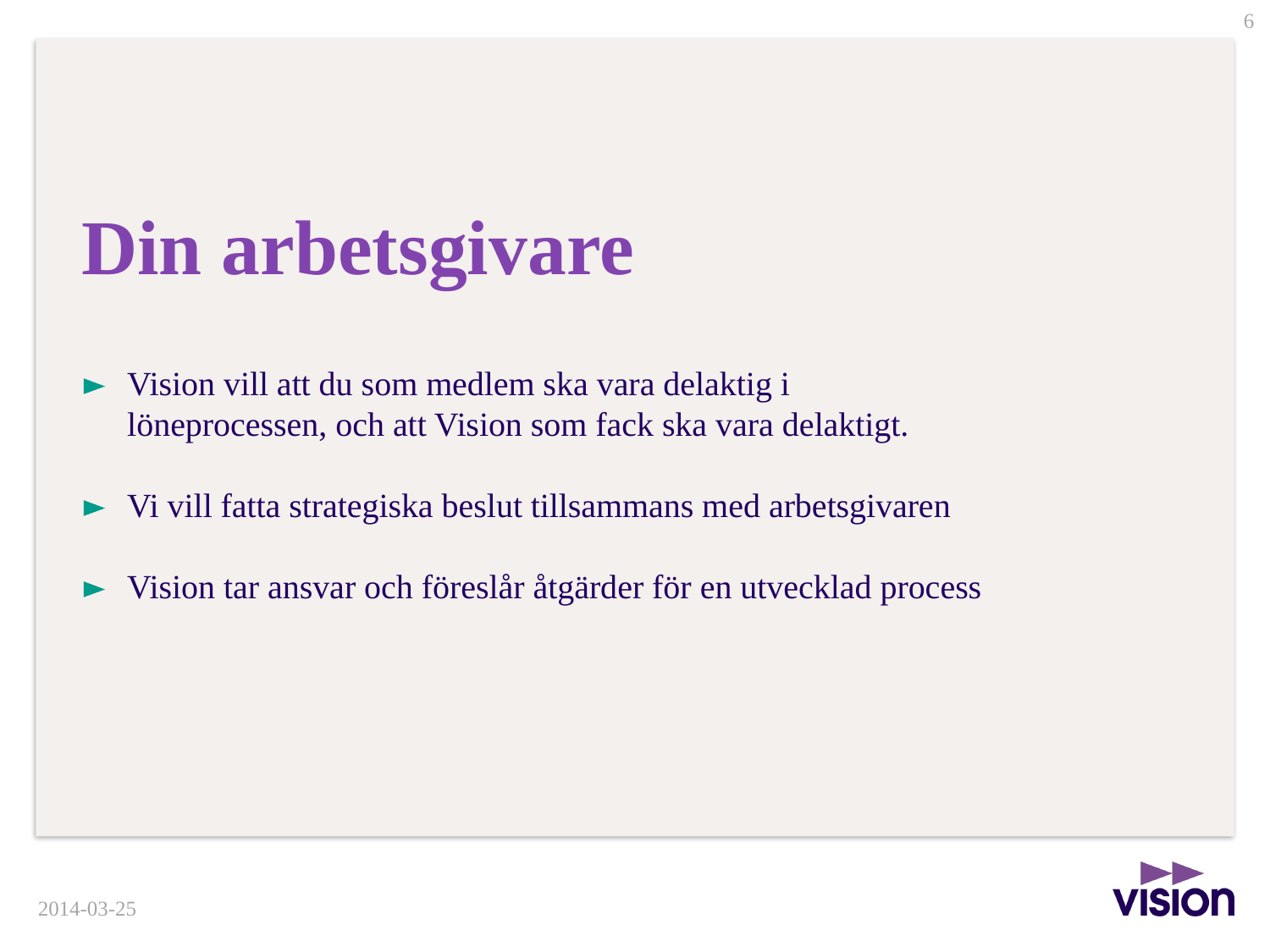

# Din arbetsgivare
Vision vill att du som medlem ska vara delaktig i löneprocessen, och att Vision som fack ska vara delaktigt.

Vi vill fatta strategiska beslut tillsammans med arbetsgivaren

Vision tar ansvar och föreslår åtgärder för en utvecklad process
2014-03-25